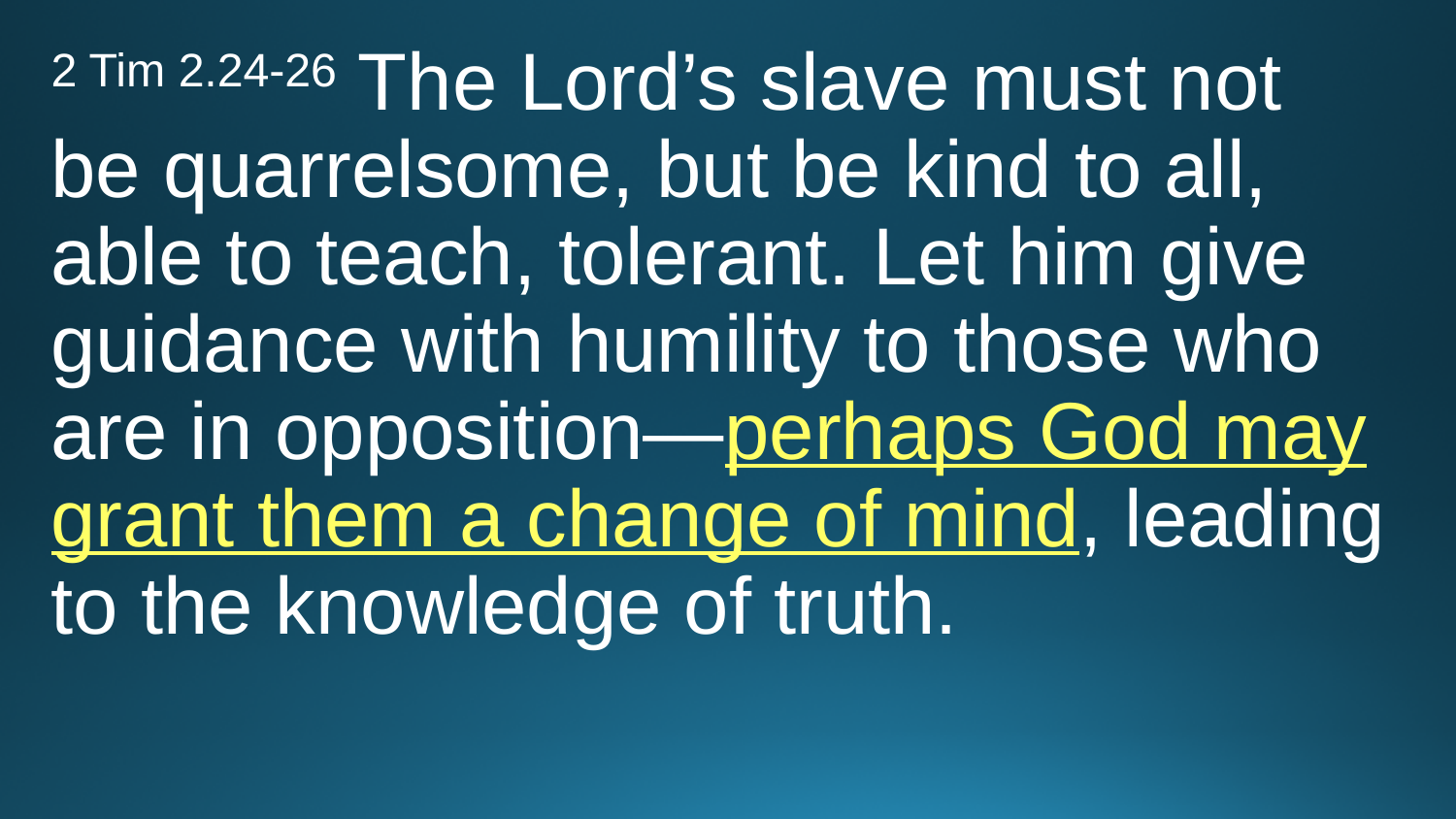

2 Tim 2.24-26 The Lord’s slave must not be quarrelsome, but be kind to all, able to teach, tolerant. Let him give guidance with humility to those who are in opposition—perhaps God may grant them a change of mind, leading to the knowledge of truth.